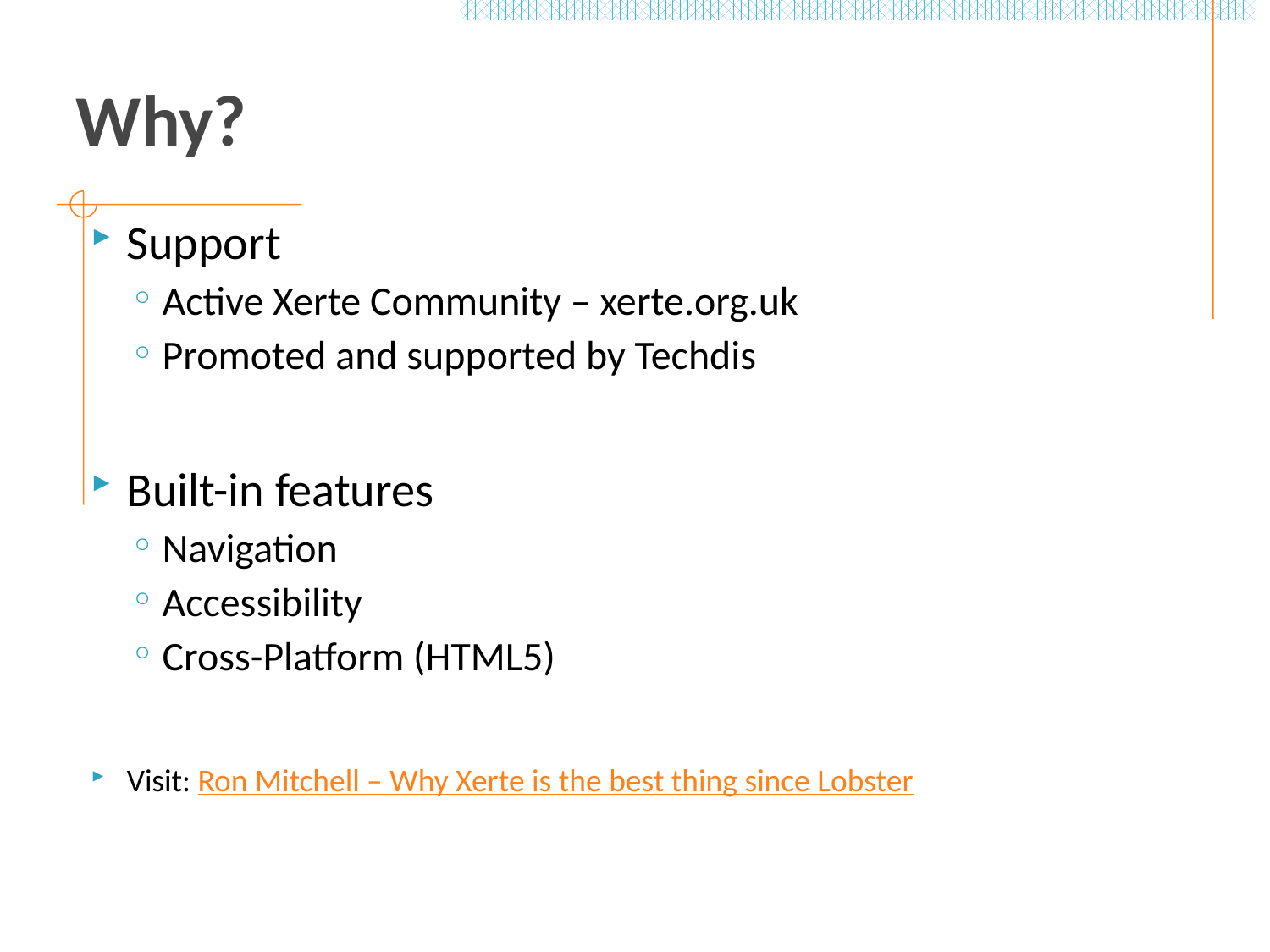

# Why?
Support
Active Xerte Community – xerte.org.uk
Promoted and supported by Techdis

Built-in features
Navigation
Accessibility
Cross-Platform (HTML5)

Visit: Ron Mitchell – Why Xerte is the best thing since Lobster